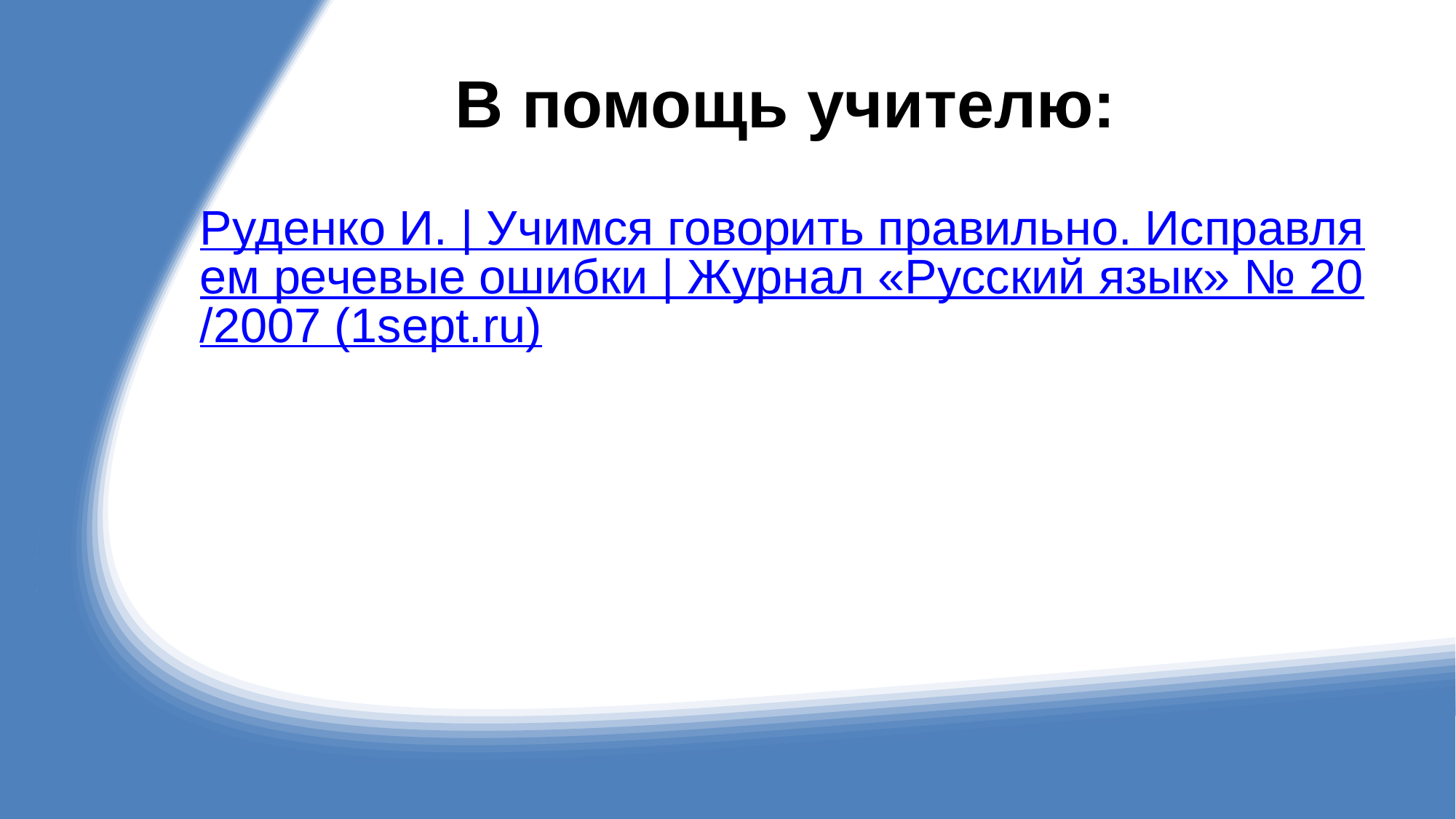

# В помощь учителю:
Руденко И. | Учимся говорить правильно. Исправляем речевые ошибки | Журнал «Русский язык» № 20/2007 (1sept.ru)